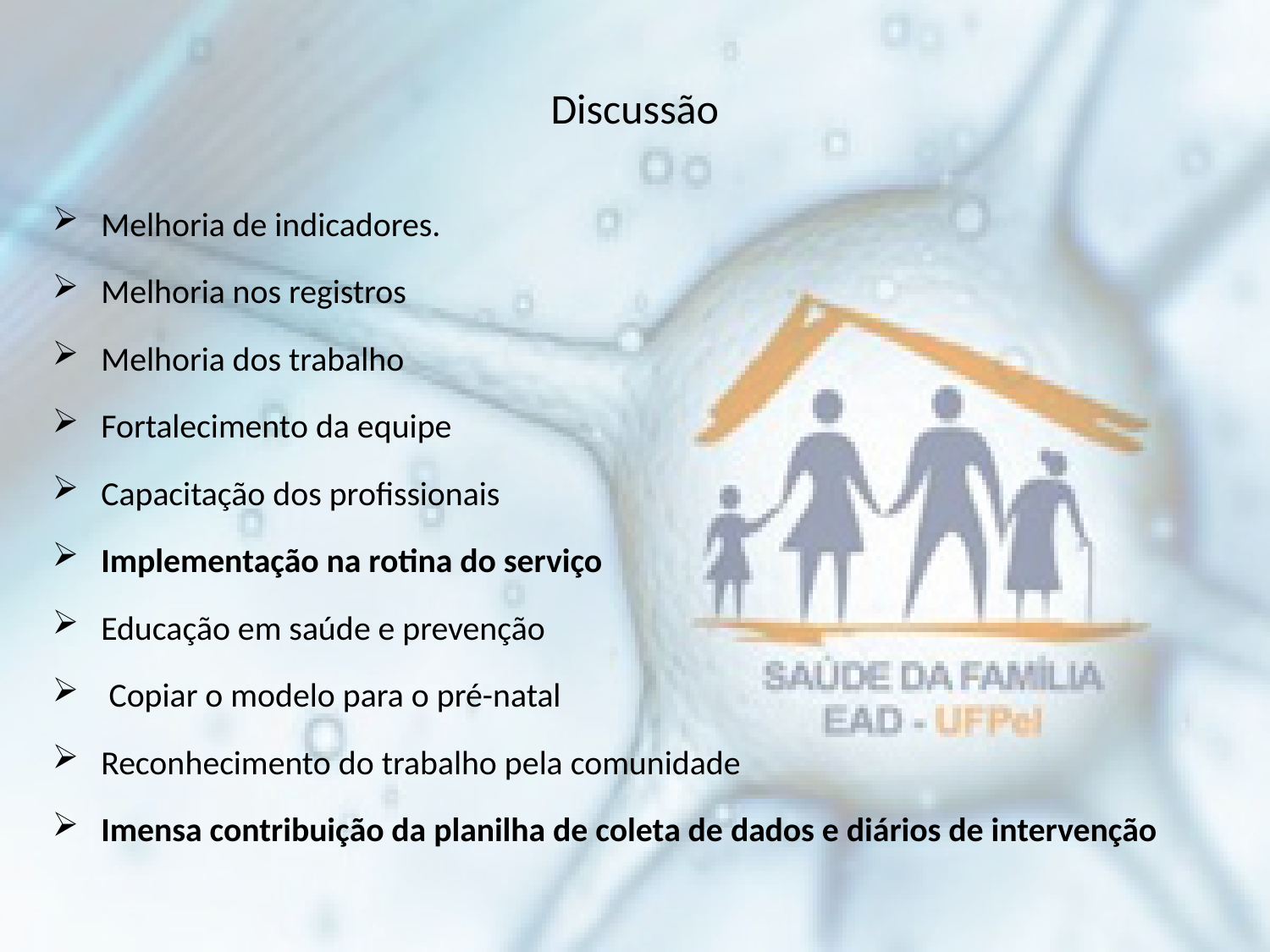

# Discussão
Melhoria de indicadores.
Melhoria nos registros
Melhoria dos trabalho
Fortalecimento da equipe
Capacitação dos profissionais
Implementação na rotina do serviço
Educação em saúde e prevenção
 Copiar o modelo para o pré-natal
Reconhecimento do trabalho pela comunidade
Imensa contribuição da planilha de coleta de dados e diários de intervenção